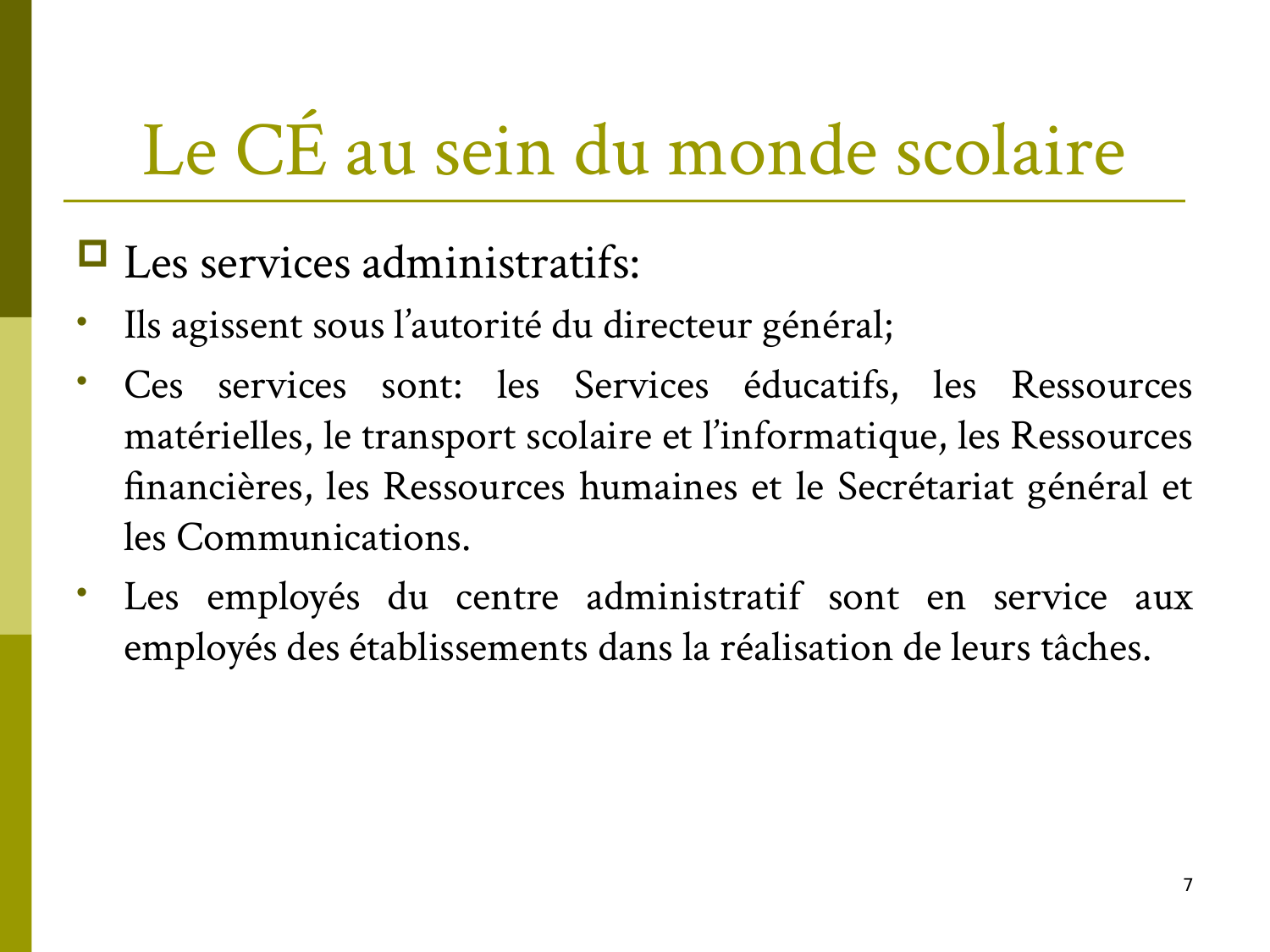

# Le CÉ au sein du monde scolaire
Les services administratifs:
Ils agissent sous l’autorité du directeur général;
Ces services sont: les Services éducatifs, les Ressources matérielles, le transport scolaire et l’informatique, les Ressources financières, les Ressources humaines et le Secrétariat général et les Communications.
Les employés du centre administratif sont en service aux employés des établissements dans la réalisation de leurs tâches.

7